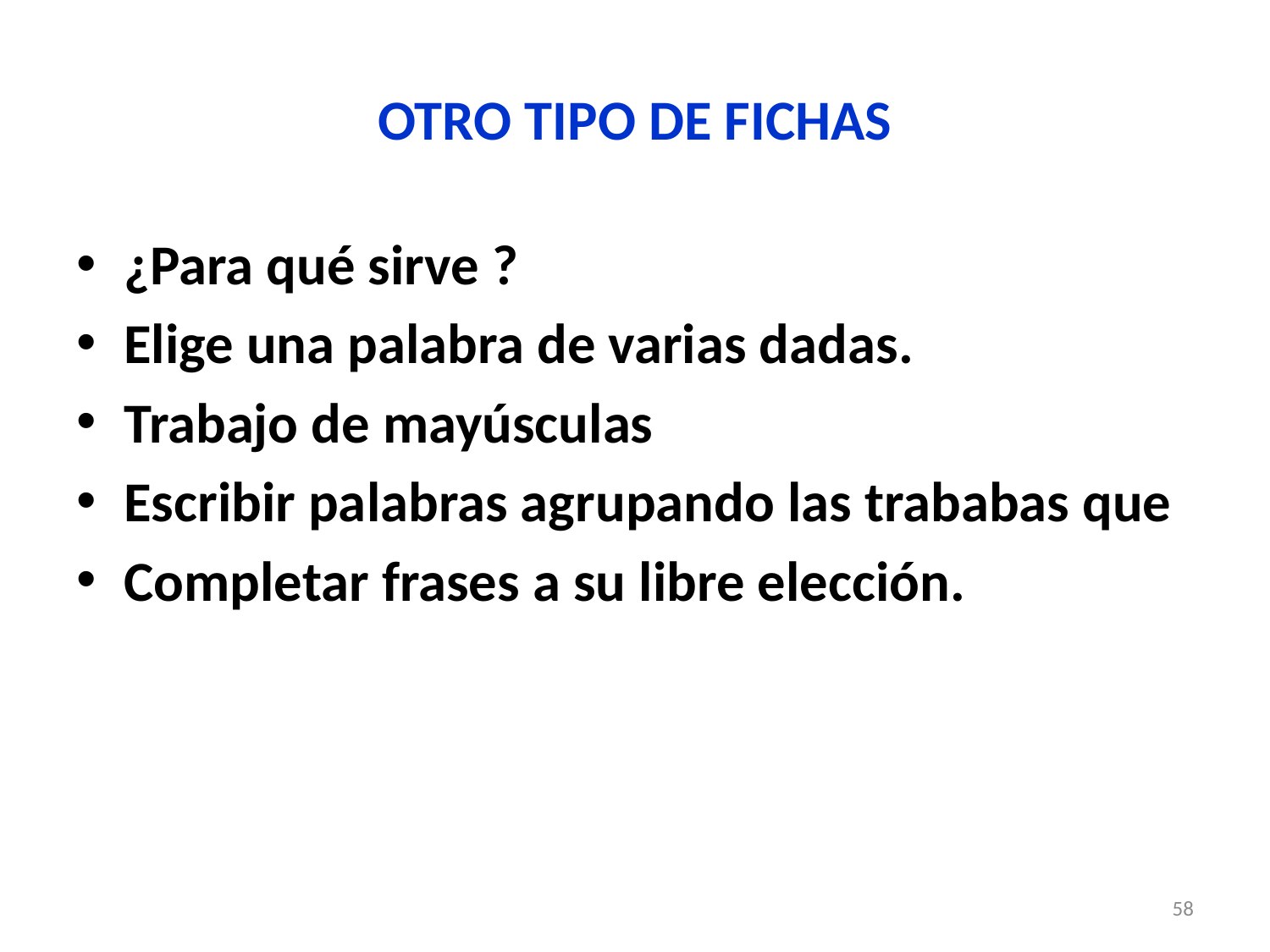

# OTRO TIPO DE FICHAS
¿Para qué sirve ?
Elige una palabra de varias dadas.
Trabajo de mayúsculas
Escribir palabras agrupando las trababas que
Completar frases a su libre elección.

58